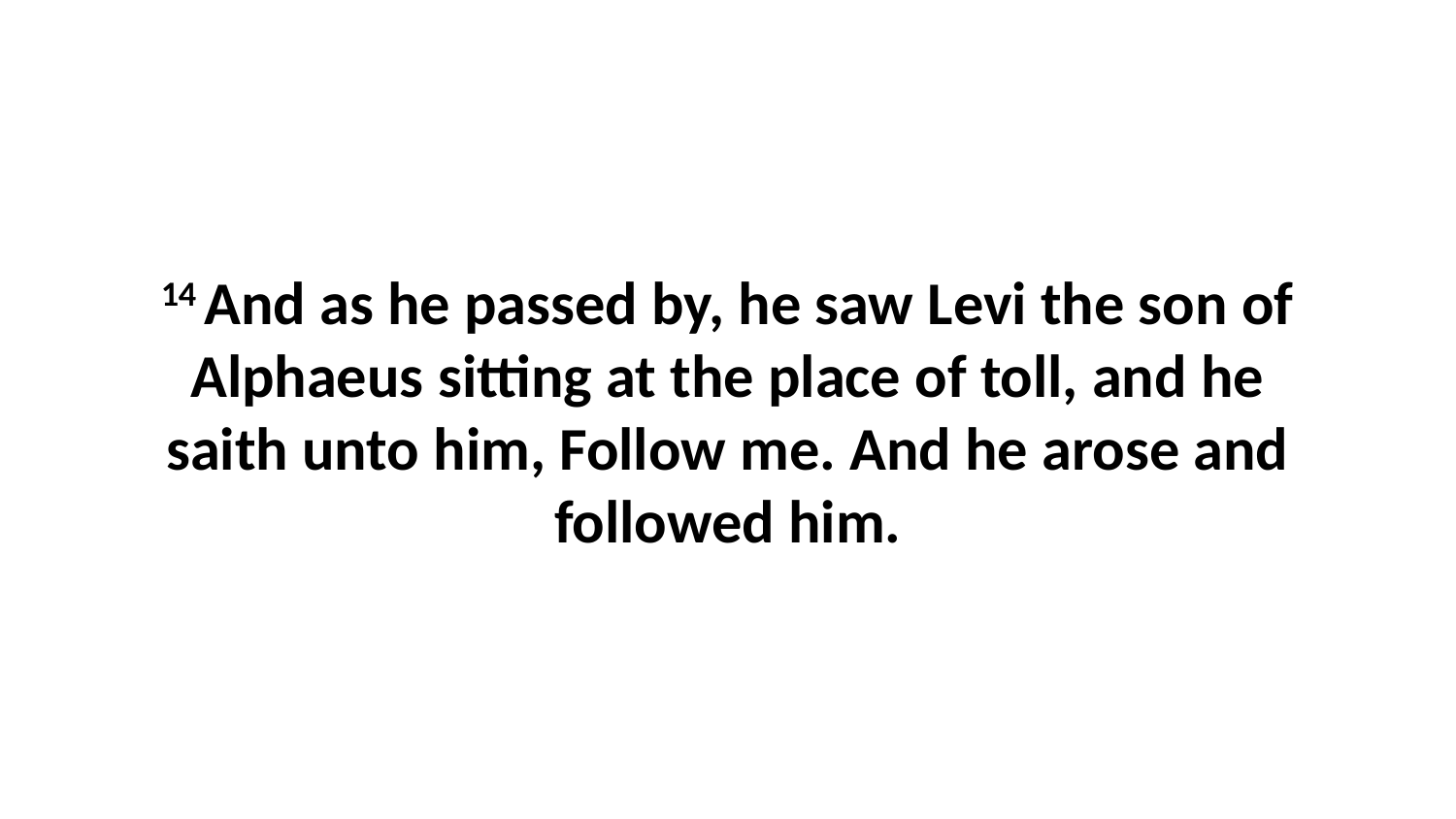

14 And as he passed by, he saw Levi the son of Alphaeus sitting at the place of toll, and he saith unto him, Follow me. And he arose and followed him.